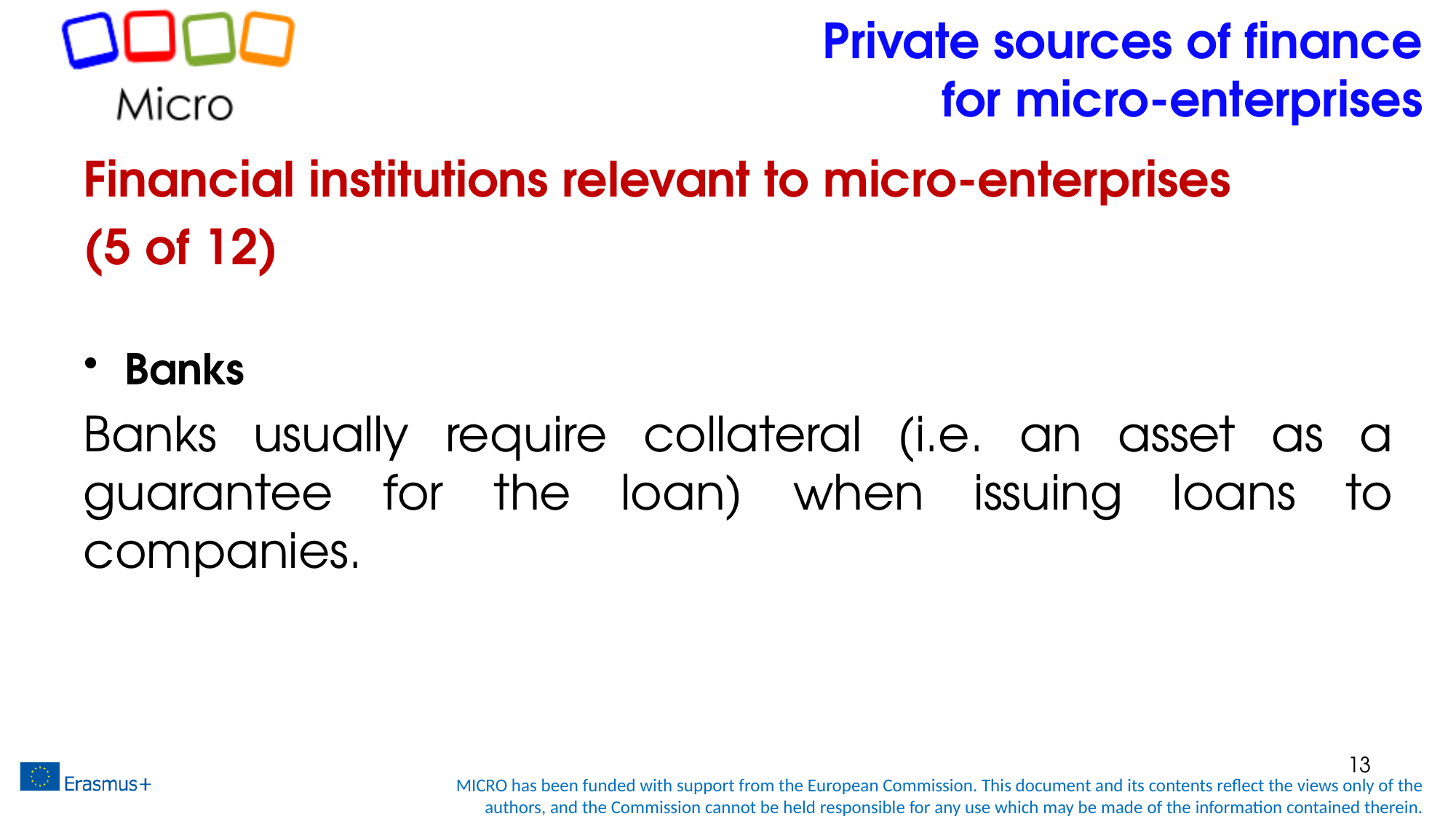

# Private sources of finance for micro-enterprises
Financial institutions relevant to micro-enterprises
(5 of 12)

Banks
Banks usually require collateral (i.e. an asset as a guarantee for the loan) when issuing loans to companies.
13